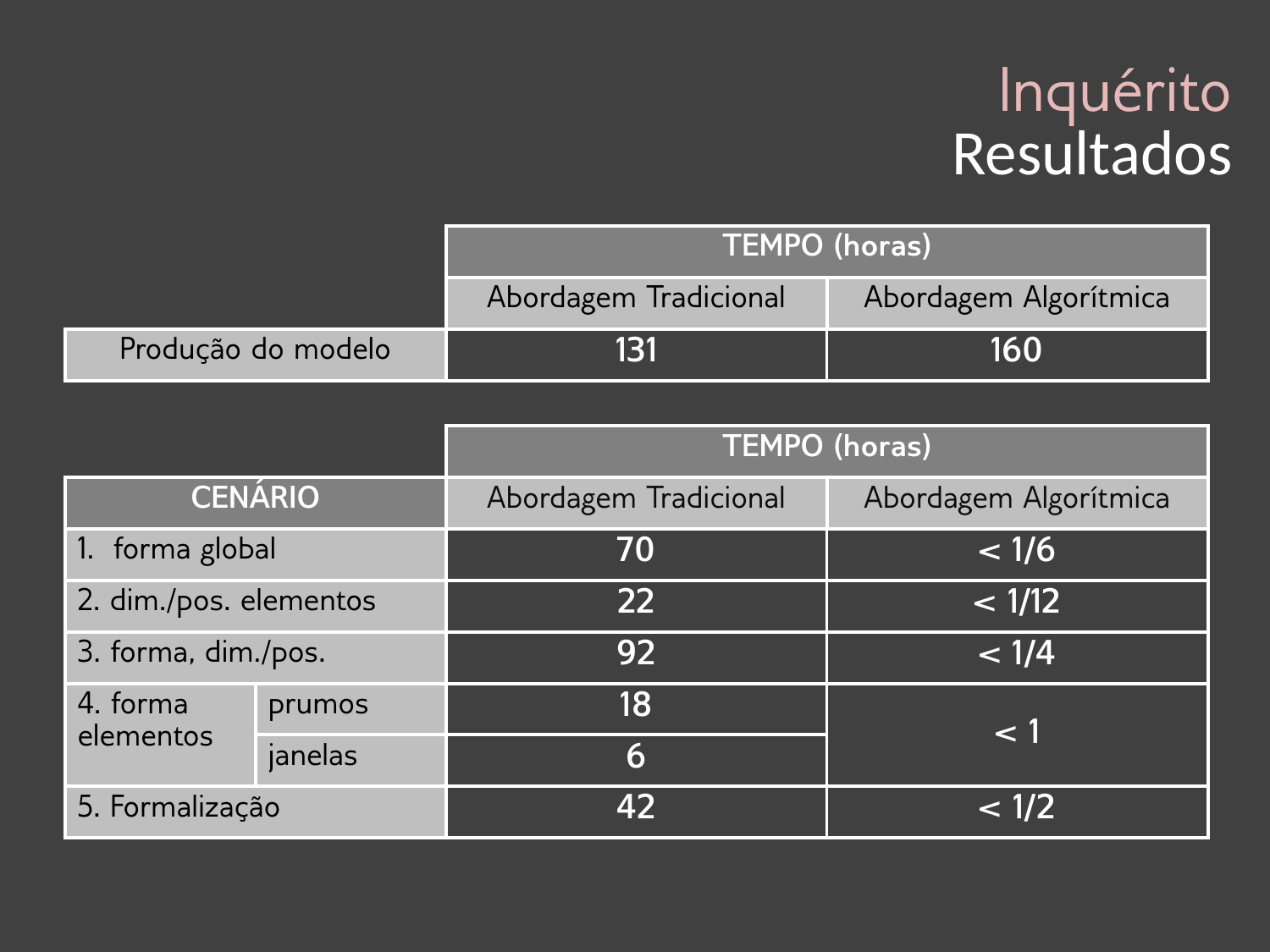

# Inquérito Resultados
|  | TEMPO (horas) |  |
| --- | --- | --- |
|  | Abordagem Tradicional | Abordagem Algorítmica |
| Produção do modelo | 131 | 160 |
|  |  | TEMPO (horas) |  |
| --- | --- | --- | --- |
| CENÁRIO |  | Abordagem Tradicional | Abordagem Algorítmica |
| 1. forma global |  | 70 | < 1/6 |
| 2. dim./pos. elementos |  | 22 | < 1/12 |
| 3. forma, dim./pos. |  | 92 | < 1/4 |
| 4. forma elementos | prumos | 18 | < 1 |
|  | janelas | 6 |  |
| 5. Formalização |  | 42 | < 1/2 |